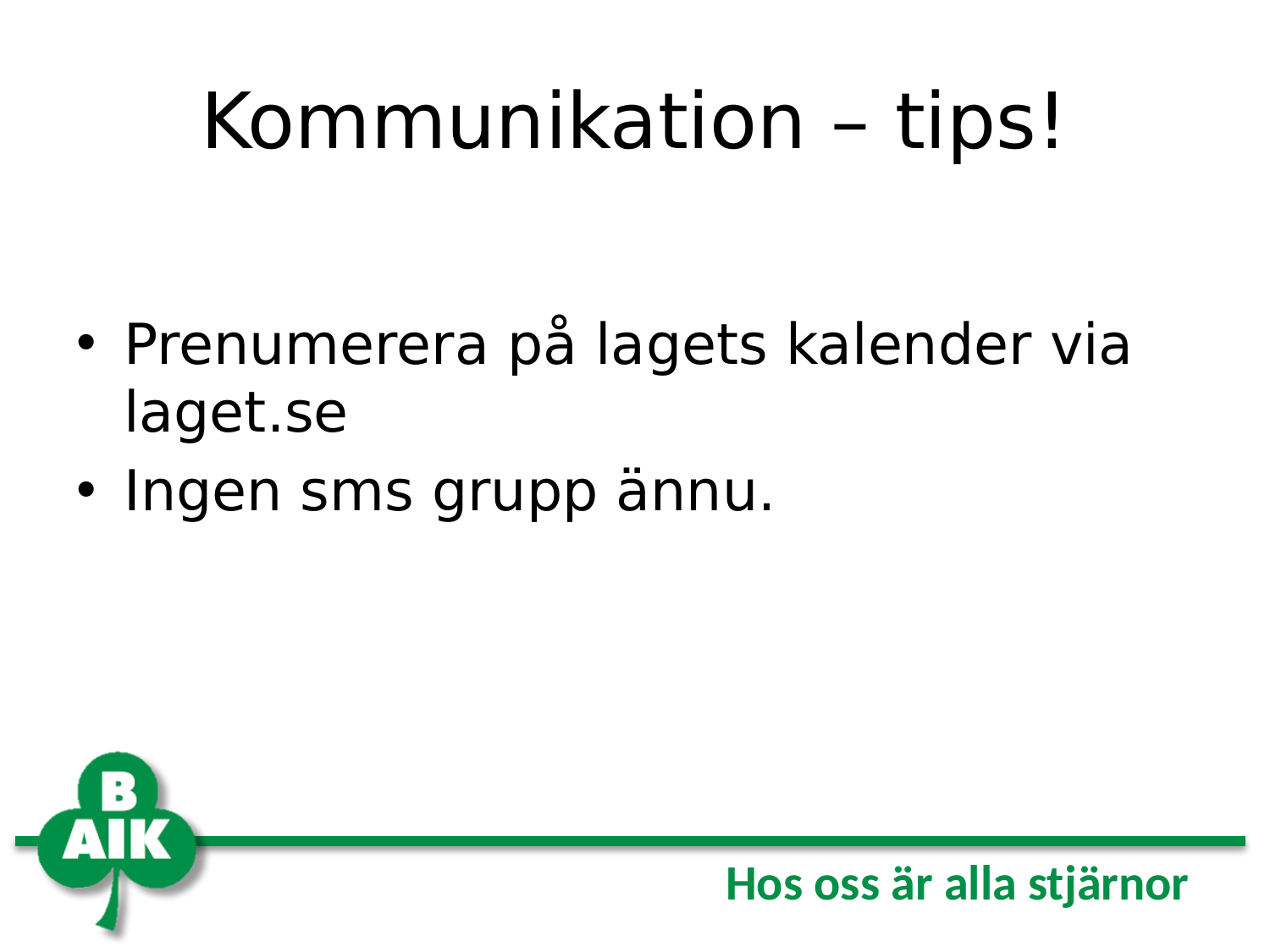

# Kommunikation – tips!

Prenumerera på lagets kalender via laget.se
Ingen sms grupp ännu.